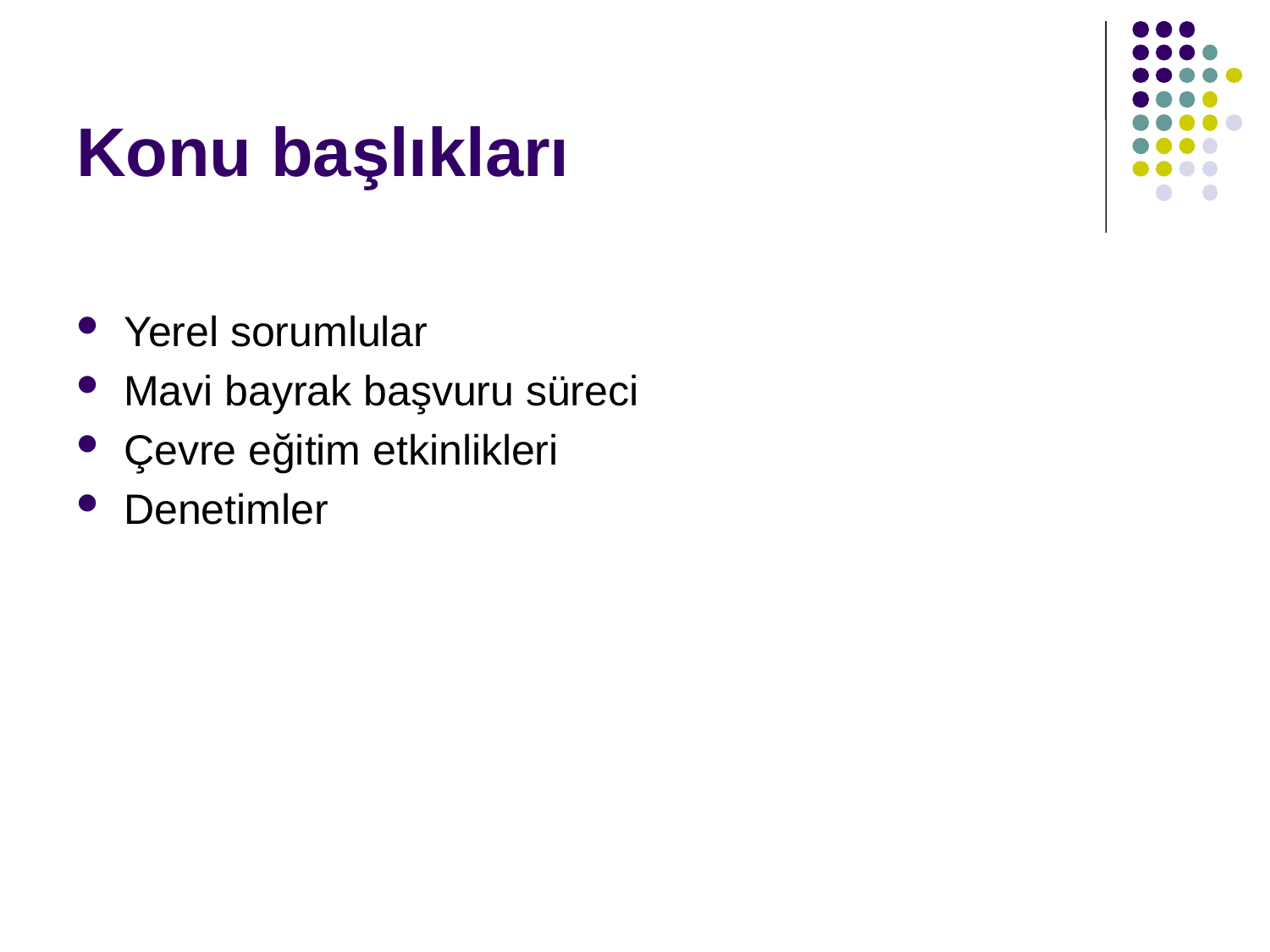

# Konu başlıkları

Yerel sorumlular
Mavi bayrak başvuru süreci
Çevre eğitim etkinlikleri
Denetimler